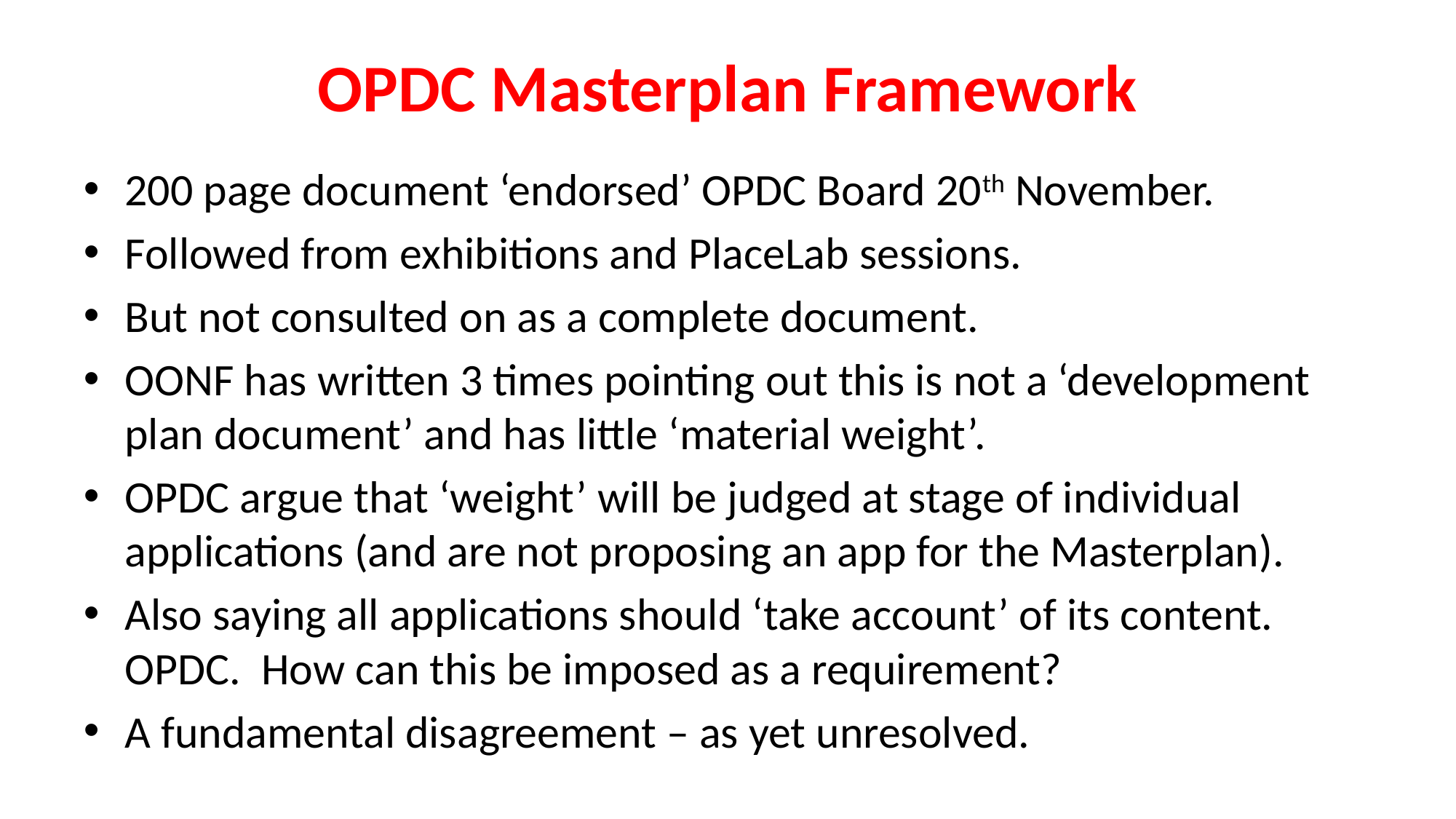

# OPDC Masterplan Framework
200 page document ‘endorsed’ OPDC Board 20th November.
Followed from exhibitions and PlaceLab sessions.
But not consulted on as a complete document.
OONF has written 3 times pointing out this is not a ‘development plan document’ and has little ‘material weight’.
OPDC argue that ‘weight’ will be judged at stage of individual applications (and are not proposing an app for the Masterplan).
Also saying all applications should ‘take account’ of its content. OPDC.  How can this be imposed as a requirement?
A fundamental disagreement – as yet unresolved.